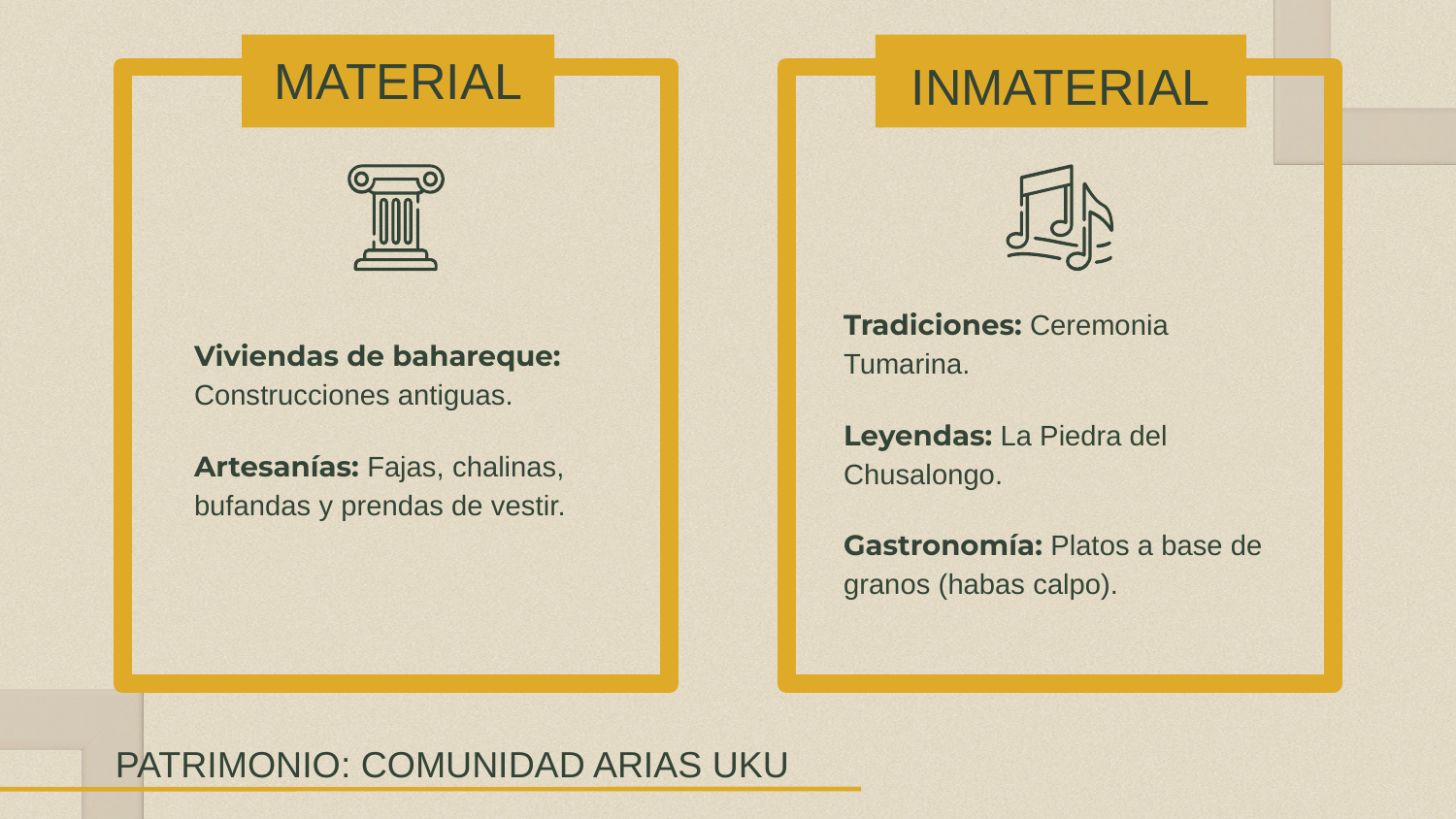

# MATERIAL

INMATERIAL

Tradiciones: Ceremonia Tumarina.
Leyendas: La Piedra del Chusalongo.
Gastronomía: Platos a base de granos (habas calpo).

Viviendas de bahareque: Construcciones antiguas.
Artesanías: Fajas, chalinas, bufandas y prendas de vestir.

PATRIMONIO: COMUNIDAD ARIAS UKU